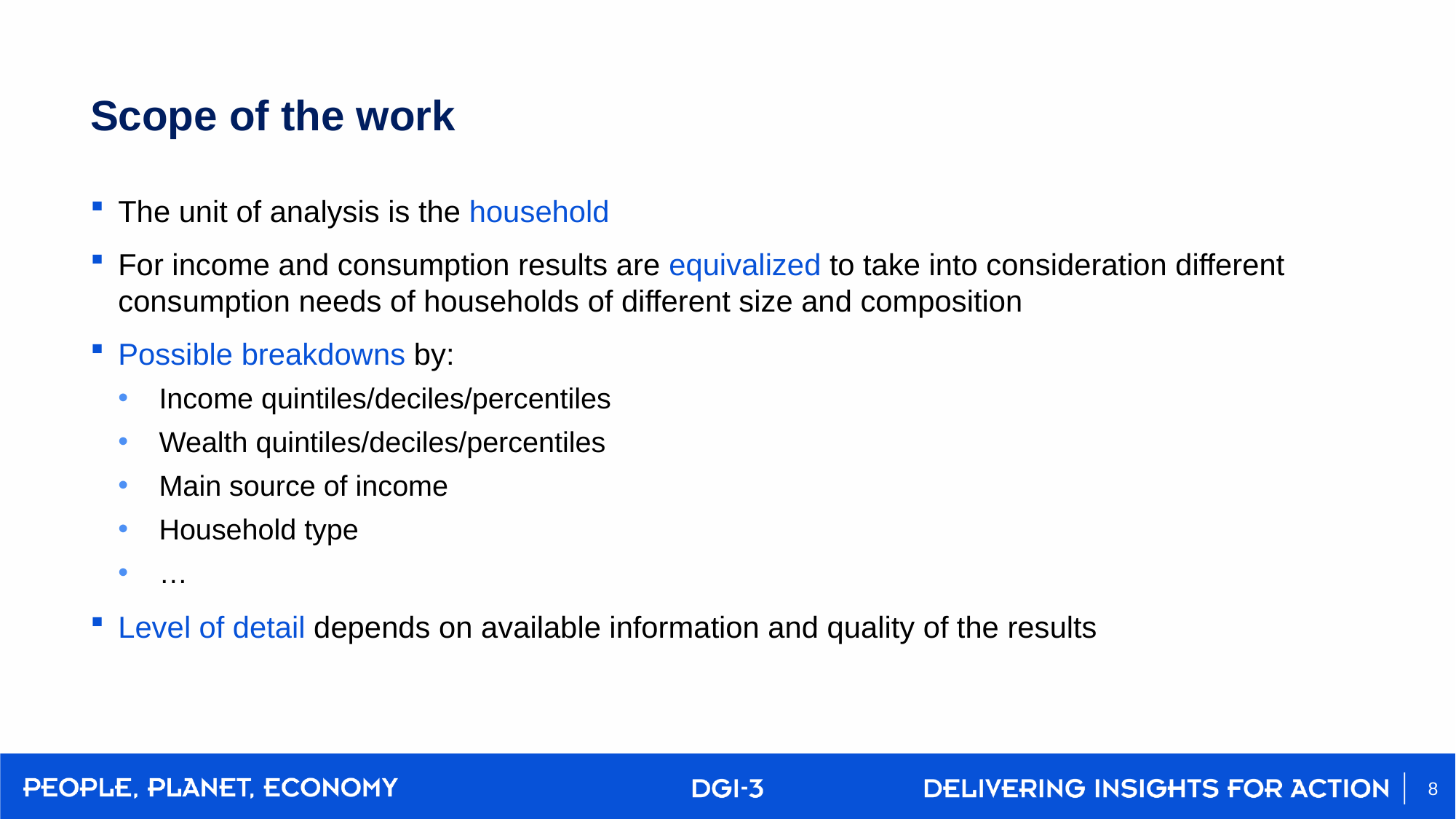

# Scope of the work
The unit of analysis is the household
For income and consumption results are equivalized to take into consideration different consumption needs of households of different size and composition
Possible breakdowns by:
Income quintiles/deciles/percentiles
Wealth quintiles/deciles/percentiles
Main source of income
Household type
…
Level of detail depends on available information and quality of the results